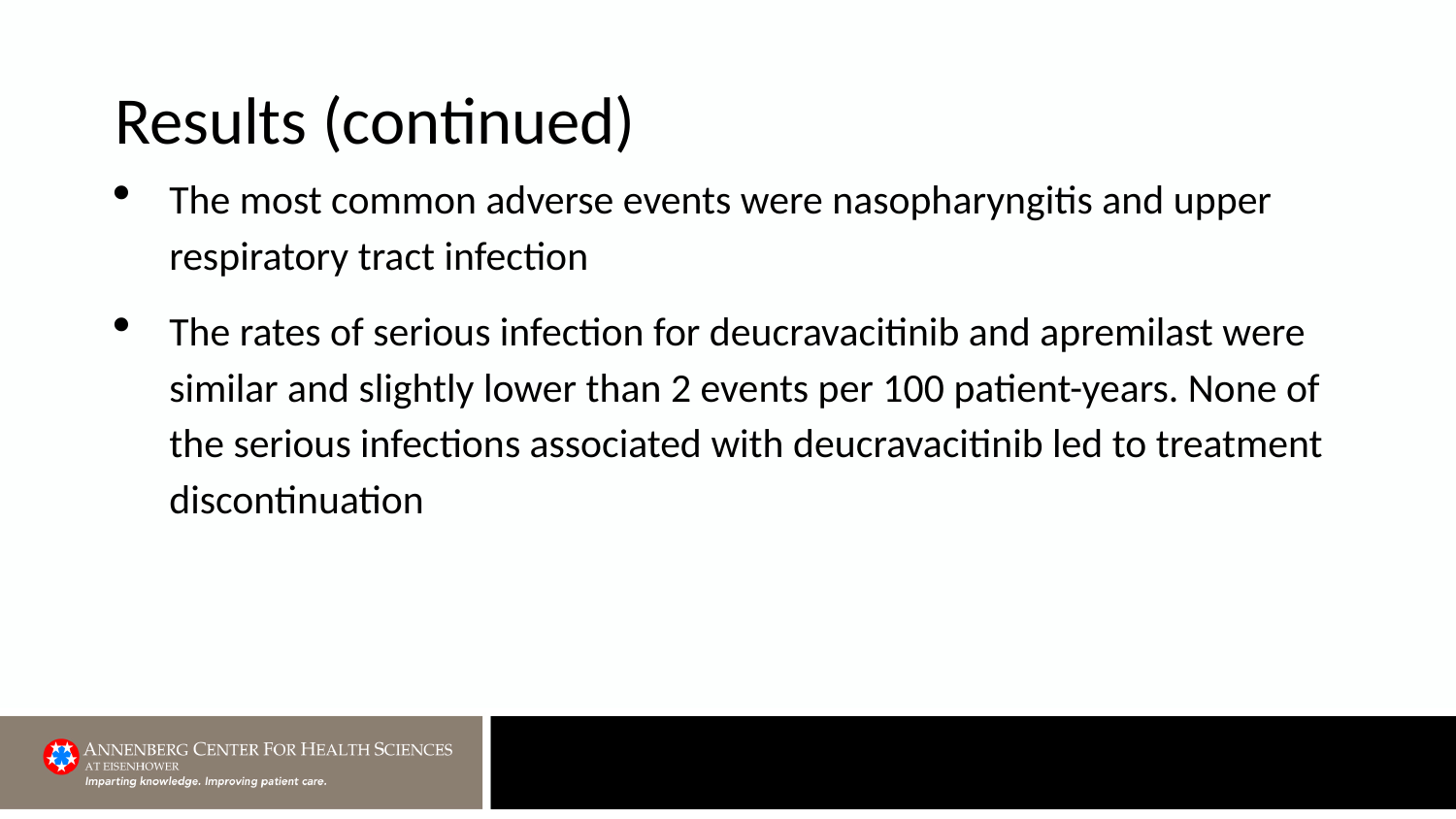

# Results (continued)
The most common adverse events were nasopharyngitis and upper respiratory tract infection
The rates of serious infection for deucravacitinib and apremilast were similar and slightly lower than 2 events per 100 patient-years. None of the serious infections associated with deucravacitinib led to treatment discontinuation